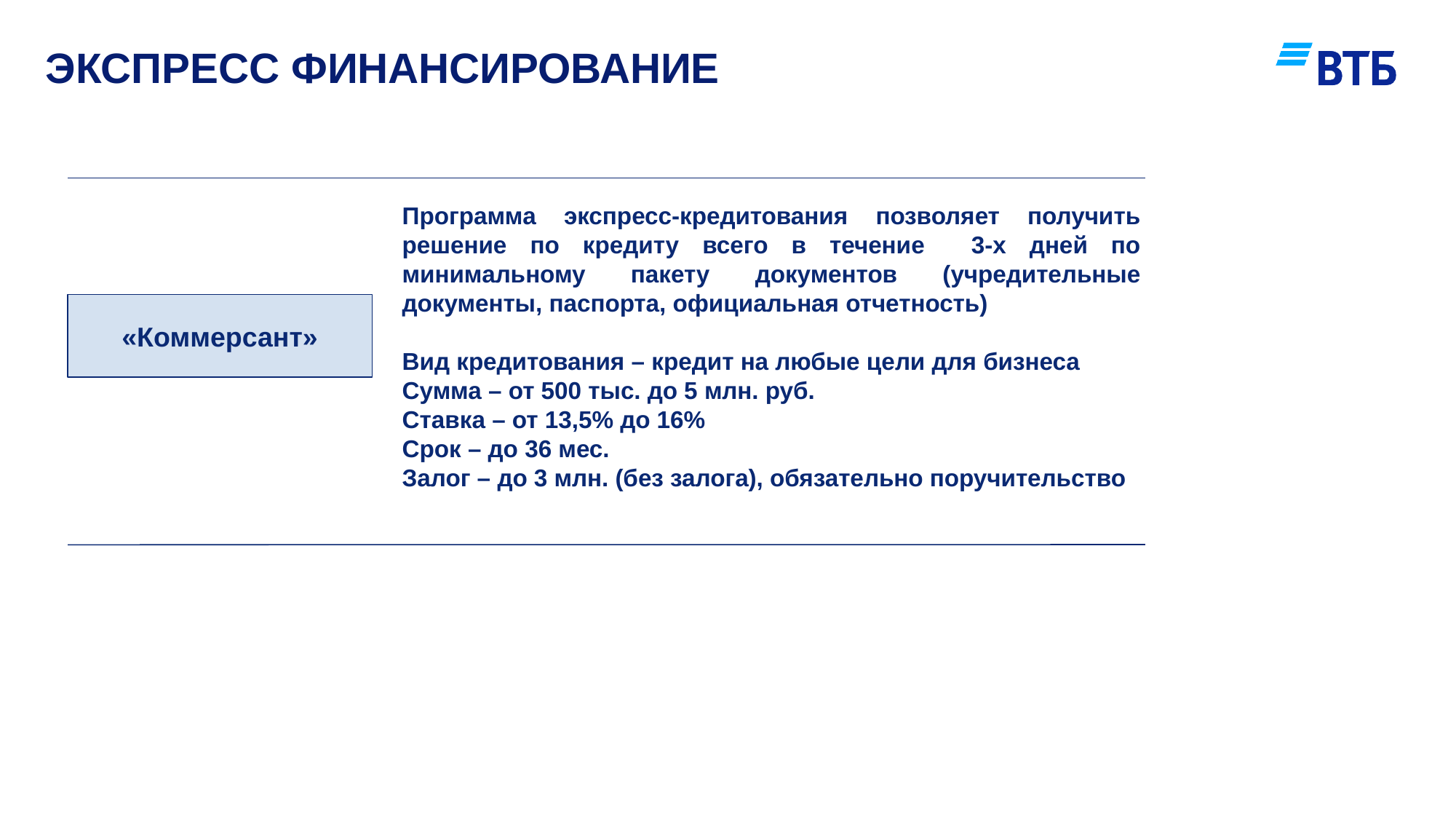

# Экспресс финансирование
Программа экспресс-кредитования позволяет получить решение по кредиту всего в течение  3-х дней по минимальному пакету документов (учредительные документы, паспорта, официальная отчетность)

Вид кредитования – кредит на любые цели для бизнеса
Сумма – от 500 тыс. до 5 млн. руб.
Ставка – от 13,5% до 16%
Срок – до 36 мес.
Залог – до 3 млн. (без залога), обязательно поручительство

«Коммерсант»